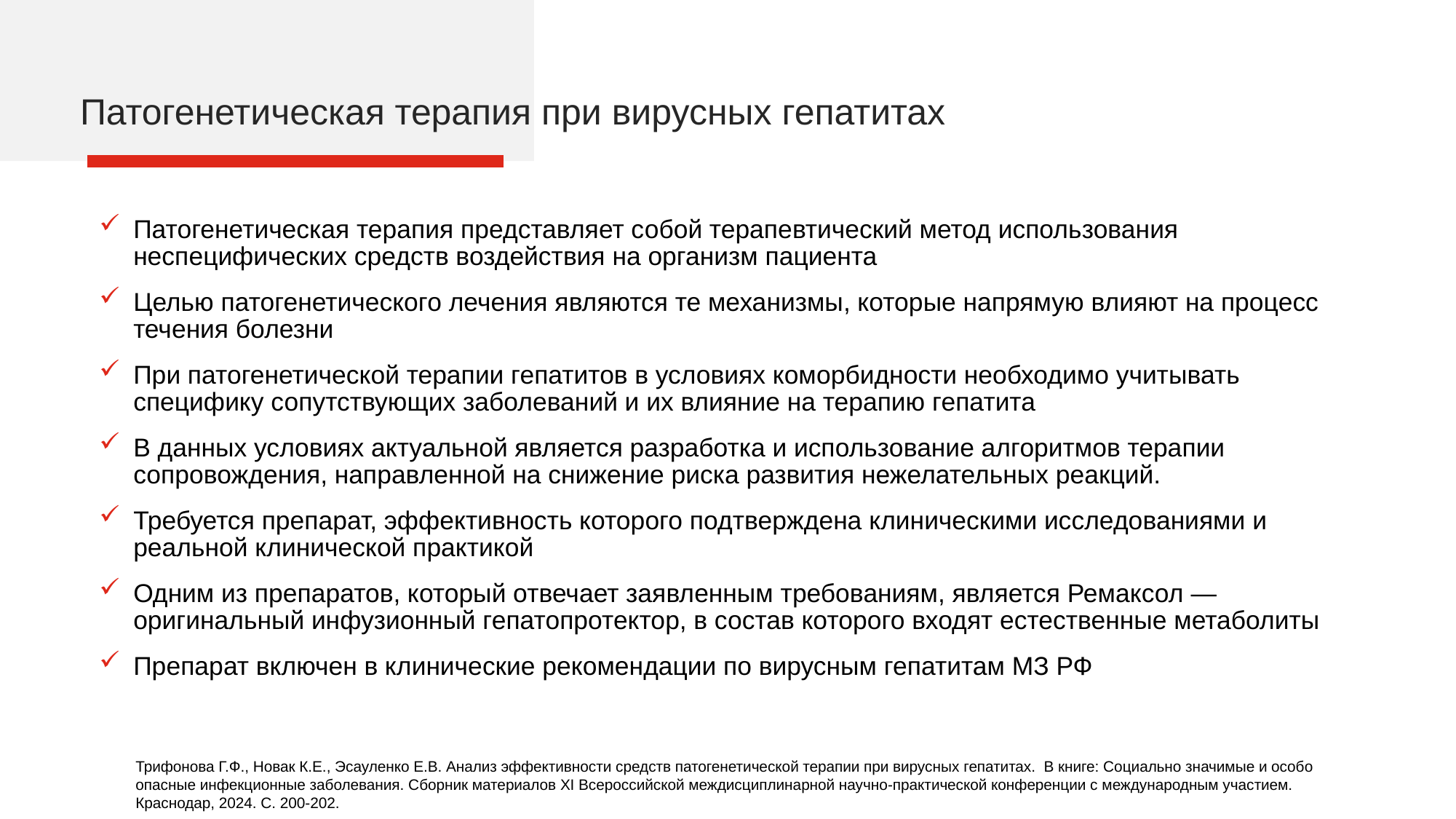

Патогенетическая терапия при вирусных гепатитах
Патогенетическая терапия представляет собой терапевтический метод использования неспецифических средств воздействия на организм пациента
Целью патогенетического лечения являются те механизмы, которые напрямую влияют на процесс течения болезни
При патогенетической терапии гепатитов в условиях коморбидности необходимо учитывать специфику сопутствующих заболеваний и их влияние на терапию гепатита
В данных условиях актуальной является разработка и использование алгоритмов терапии сопровождения, направленной на снижение риска развития нежелательных реакций.
Требуется препарат, эффективность которого подтверждена клиническими исследованиями и реальной клинической практикой
Одним из препаратов, который отвечает заявленным требованиям, является Ремаксол — оригинальный инфузионный гепатопротектор, в состав которого входят естественные метаболиты
Препарат включен в клинические рекомендации по вирусным гепатитам МЗ РФ
Трифонова Г.Ф., Новак К.Е., Эсауленко Е.В. Анализ эффективности средств патогенетической терапии при вирусных гепатитах.  В книге: Социально значимые и особо опасные инфекционные заболевания. Сборник материалов ХI Всероссийской междисциплинарной научно-практической конференции с международным участием. Краснодар, 2024. С. 200-202.